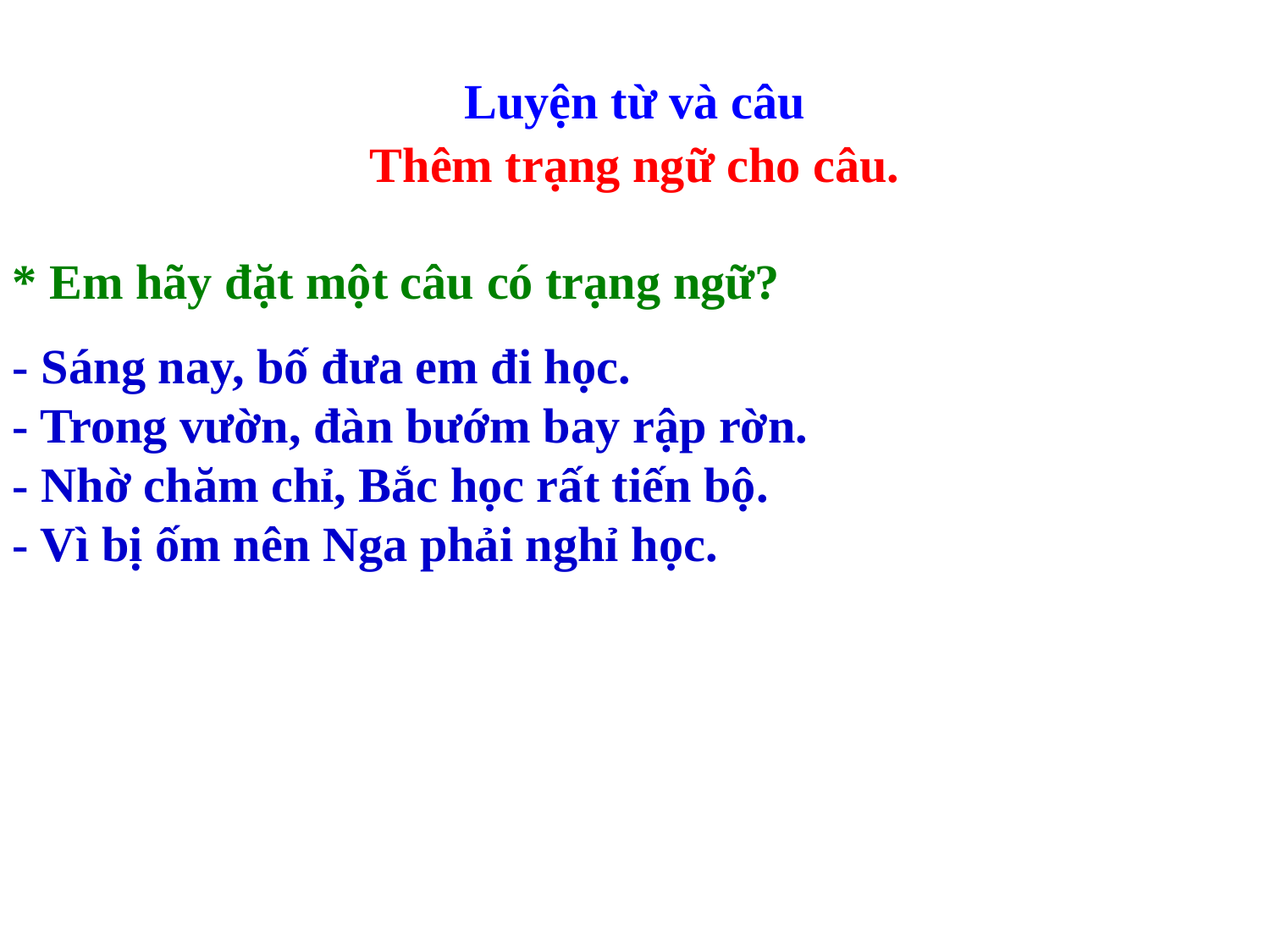

Luyện từ và câu
Thêm trạng ngữ cho câu.
* Em hãy đặt một câu có trạng ngữ?
- Sáng nay, bố đưa em đi học.
- Trong vườn, đàn bướm bay rập rờn.
- Nhờ chăm chỉ, Bắc học rất tiến bộ.
- Vì bị ốm nên Nga phải nghỉ học.